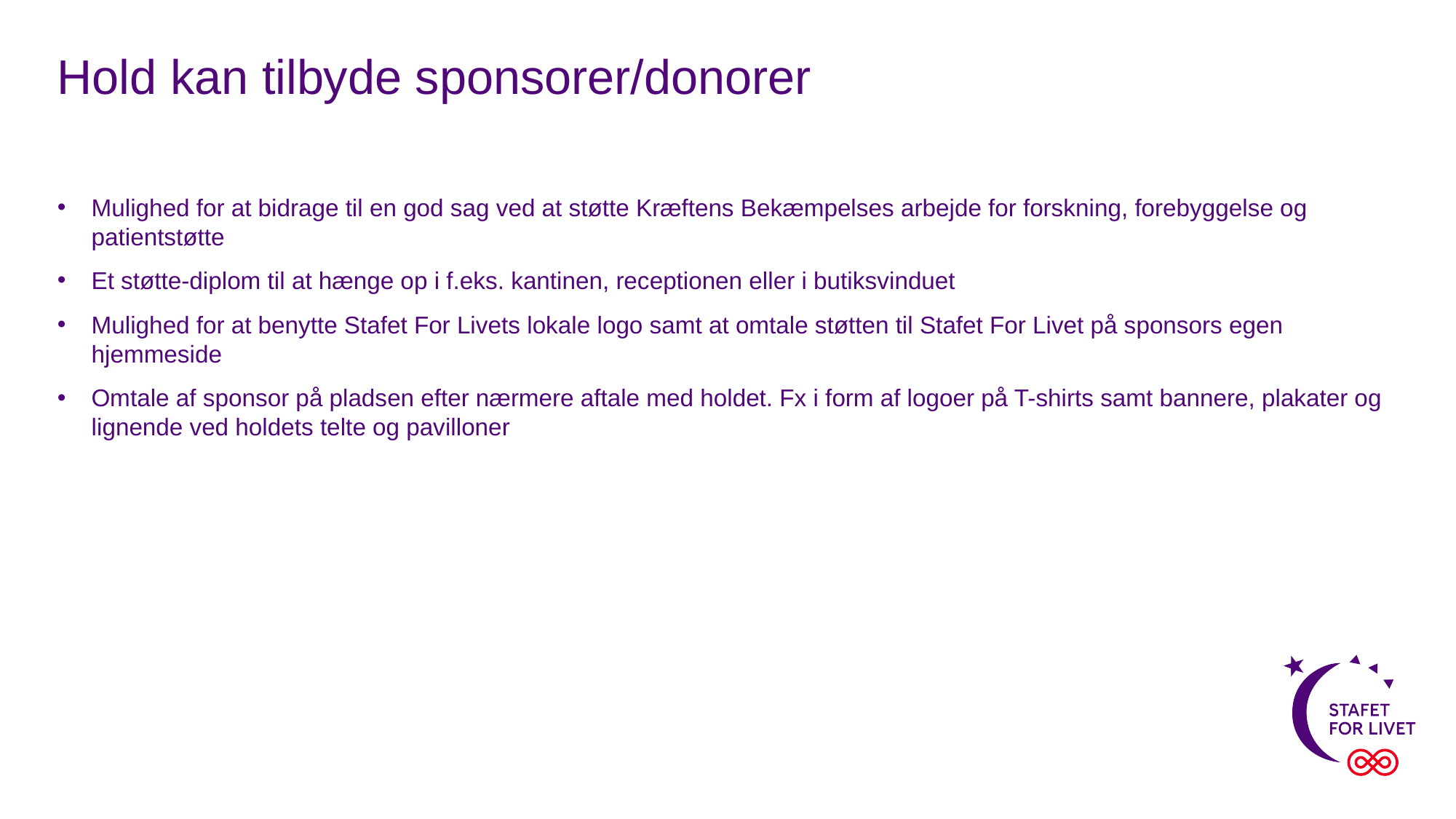

# Hold kan tilbyde sponsorer/donorer

Mulighed for at bidrage til en god sag ved at støtte Kræftens Bekæmpelses arbejde for forskning, forebyggelse og patientstøtte
Et støtte-diplom til at hænge op i f.eks. kantinen, receptionen eller i butiksvinduet
Mulighed for at benytte Stafet For Livets lokale logo samt at omtale støtten til Stafet For Livet på sponsors egen hjemmeside
Omtale af sponsor på pladsen efter nærmere aftale med holdet. Fx i form af logoer på T-shirts samt bannere, plakater og lignende ved holdets telte og pavilloner